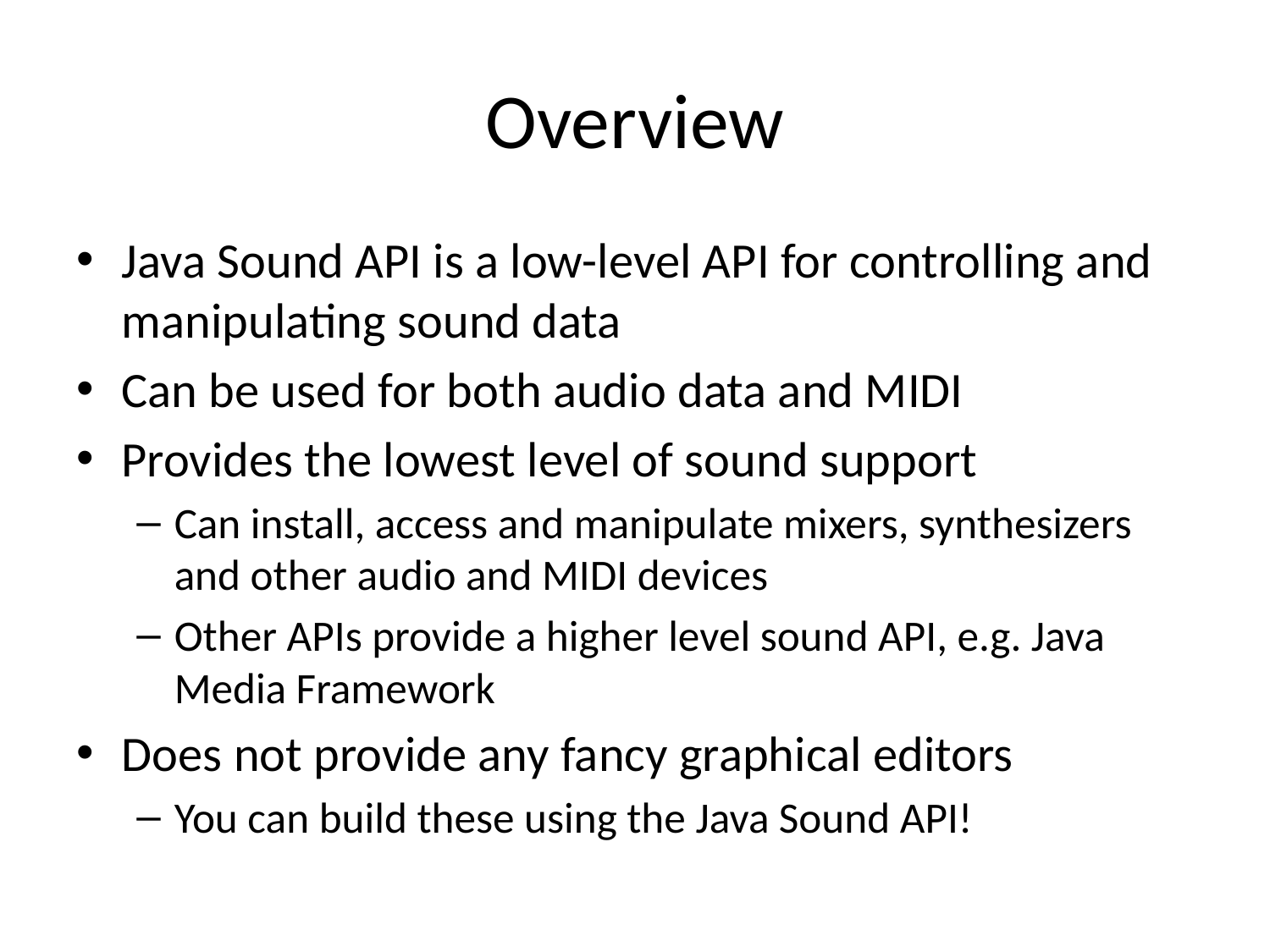

# Overview
Java Sound API is a low-level API for controlling and manipulating sound data
Can be used for both audio data and MIDI
Provides the lowest level of sound support
Can install, access and manipulate mixers, synthesizers and other audio and MIDI devices
Other APIs provide a higher level sound API, e.g. Java Media Framework
Does not provide any fancy graphical editors
You can build these using the Java Sound API!